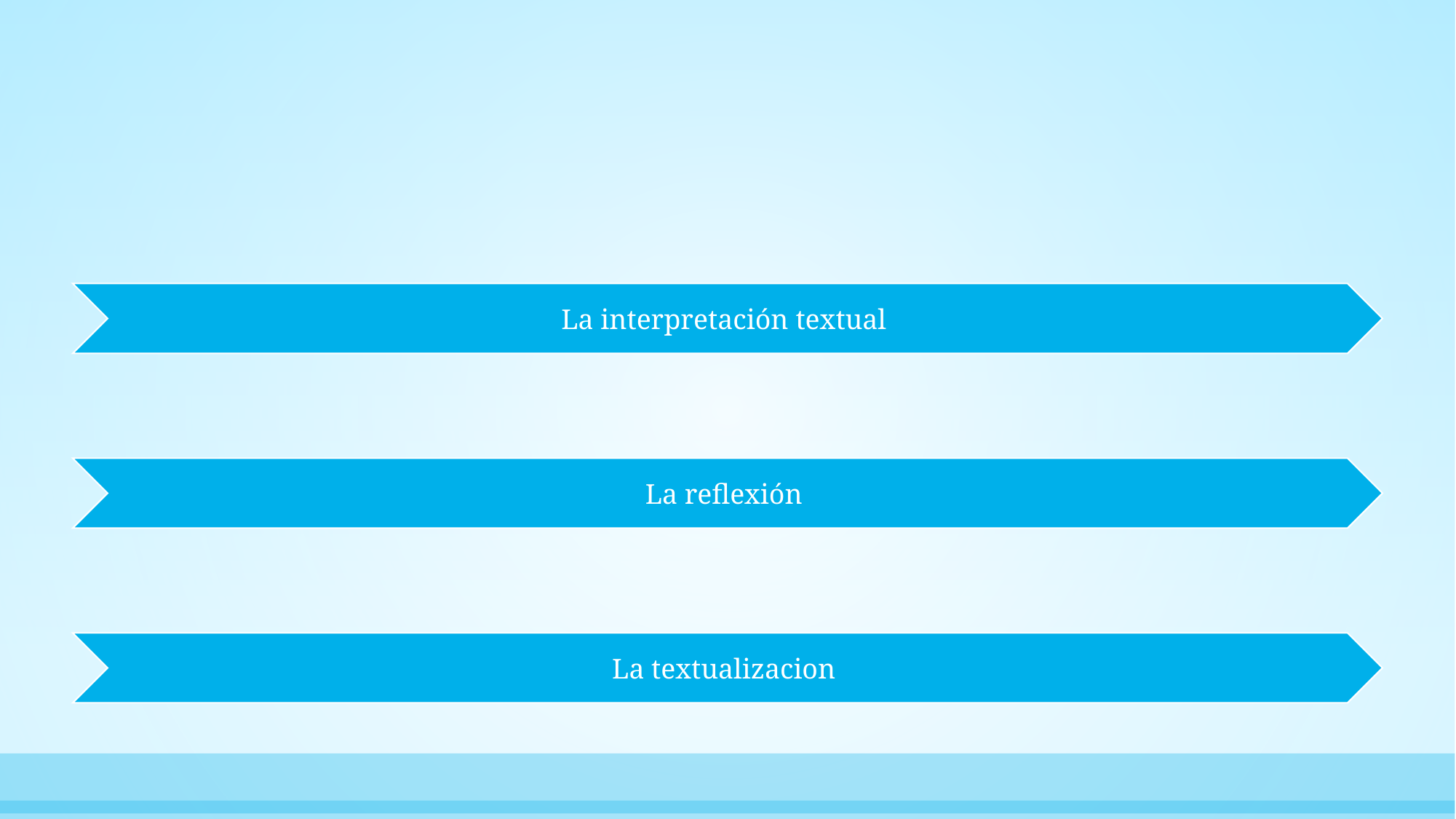

#
La interpretación textual
La reflexión
La textualizacion